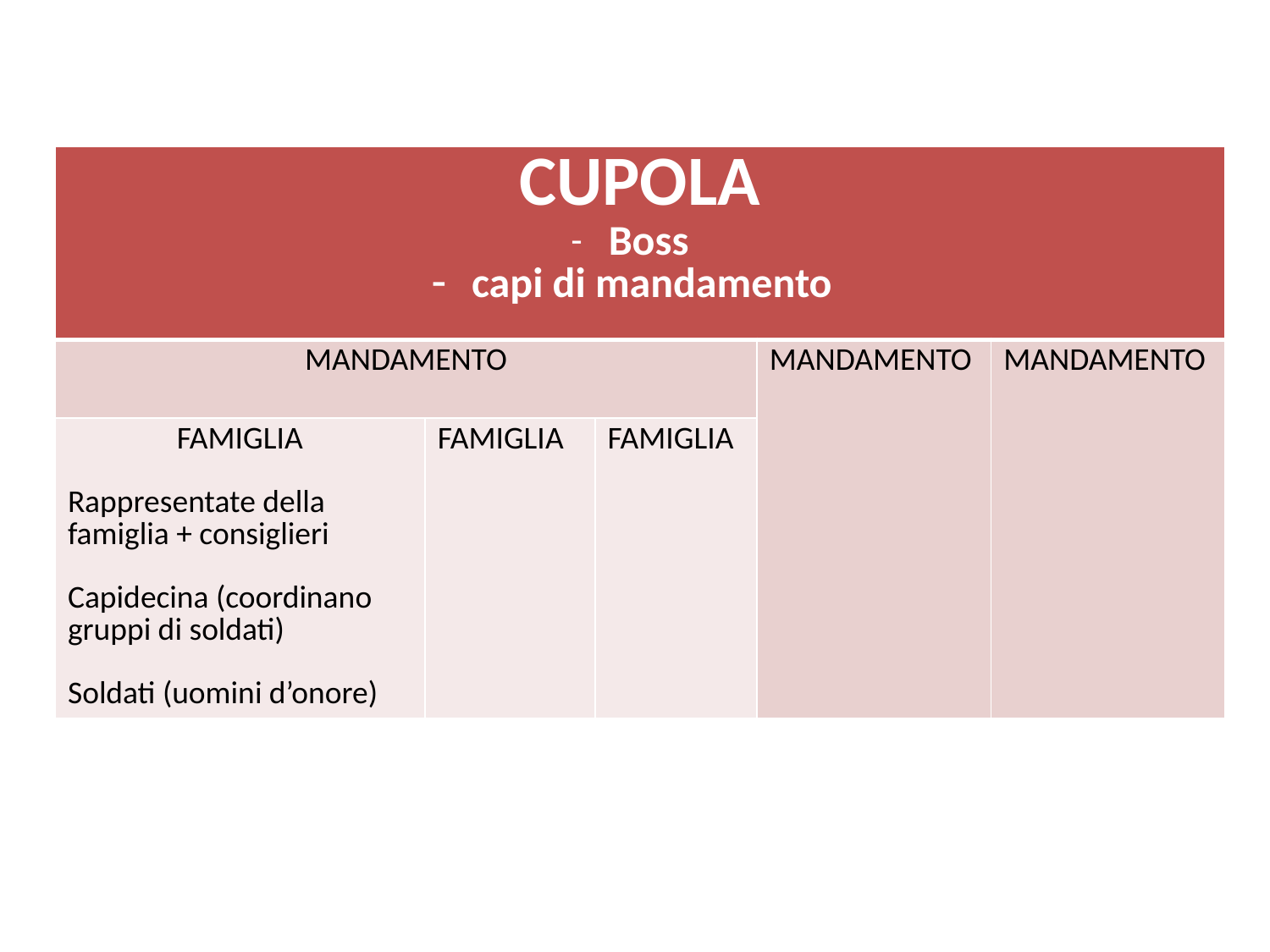

| CUPOLA Boss capi di mandamento |  |  |  |  |
| --- | --- | --- | --- | --- |
| MANDAMENTO |  |  | MANDAMENTO | MANDAMENTO |
| FAMIGLIA Rappresentate della famiglia + consiglieri Capidecina (coordinano gruppi di soldati) Soldati (uomini d’onore) | FAMIGLIA | FAMIGLIA |  |  |